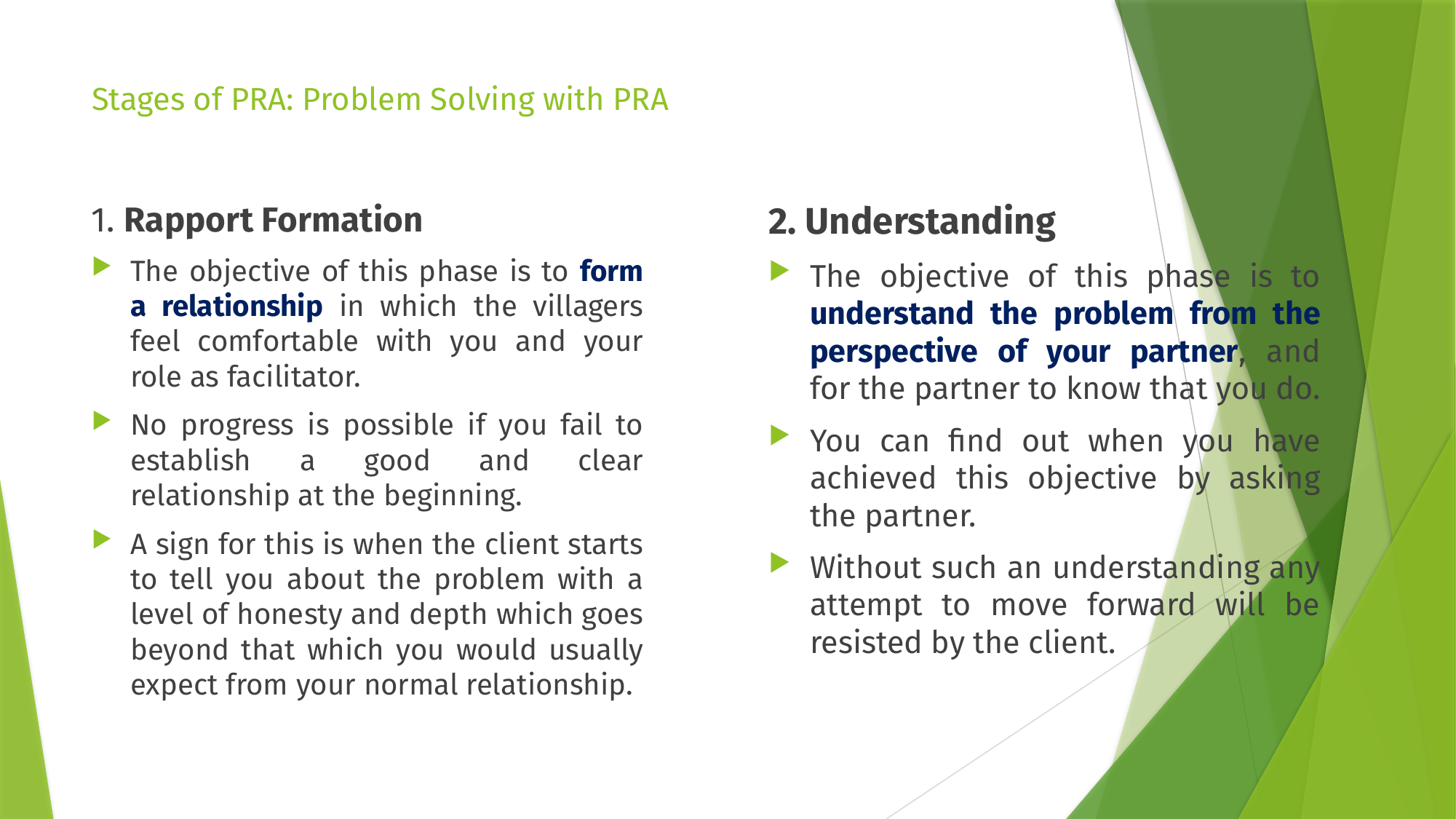

# Stages of PRA: Problem Solving with PRA
1. Rapport Formation
The objective of this phase is to form a relationship in which the villagers feel comfortable with you and your role as facilitator.
No progress is possible if you fail to establish a good and clear relationship at the beginning.
A sign for this is when the client starts to tell you about the problem with a level of honesty and depth which goes beyond that which you would usually expect from your normal relationship.

2. Understanding
The objective of this phase is to understand the problem from the perspective of your partner, and for the partner to know that you do.
You can find out when you have achieved this objective by asking the partner.
Without such an understanding any attempt to move forward will be resisted by the client.